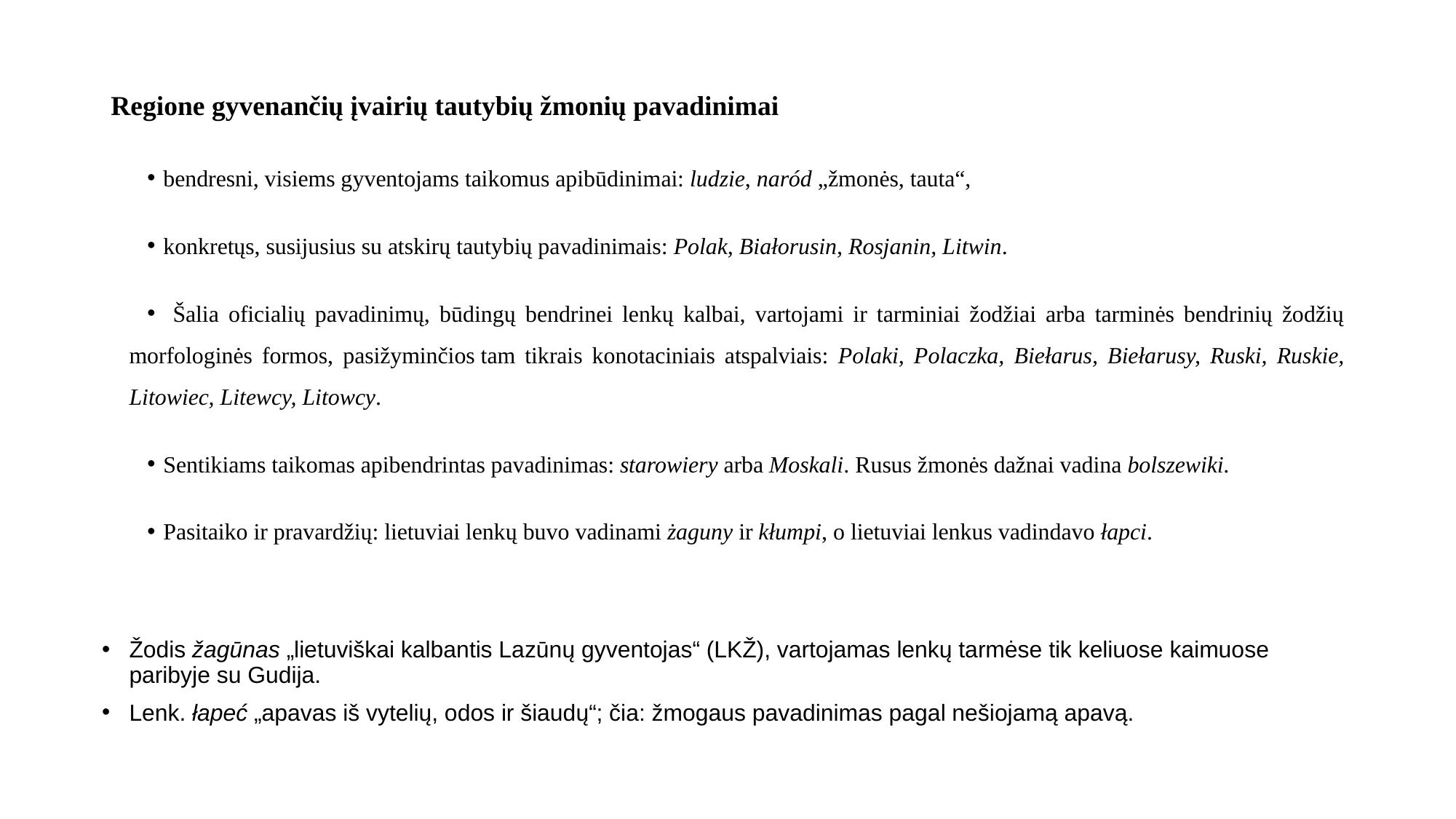

# Regione gyvenančių įvairių tautybių žmonių pavadinimai
bendresni, visiems gyventojams taikomus apibūdinimai: ludzie, naród „žmonės, tauta“,
konkretųs, susijusius su atskirų tautybių pavadinimais: Polak, Białorusin, Rosjanin, Litwin.
 Šalia oficialių pavadinimų, būdingų bendrinei lenkų kalbai, vartojami ir tarminiai žodžiai arba tarminės bendrinių žodžių morfologinės formos, pasižyminčios tam tikrais konotaciniais atspalviais: Polaki, Polaczka, Biełarus, Biełarusy, Ruski, Ruskie, Litowiec, Litewcy, Litowcy.
Sentikiams taikomas apibendrintas pavadinimas: starowiery arba Moskali. Rusus žmonės dažnai vadina bolszewiki.
Pasitaiko ir pravardžių: lietuviai lenkų buvo vadinami żaguny ir kłumpi, o lietuviai lenkus vadindavo łapci.

Žodis žagūnas „lietuviškai kalbantis Lazūnų gyventojas“ (LKŽ), vartojamas lenkų tarmėse tik keliuose kaimuose paribyje su Gudija.
Lenk. łapeć „apavas iš vytelių, odos ir šiaudų“; čia: žmogaus pavadinimas pagal nešiojamą apavą.